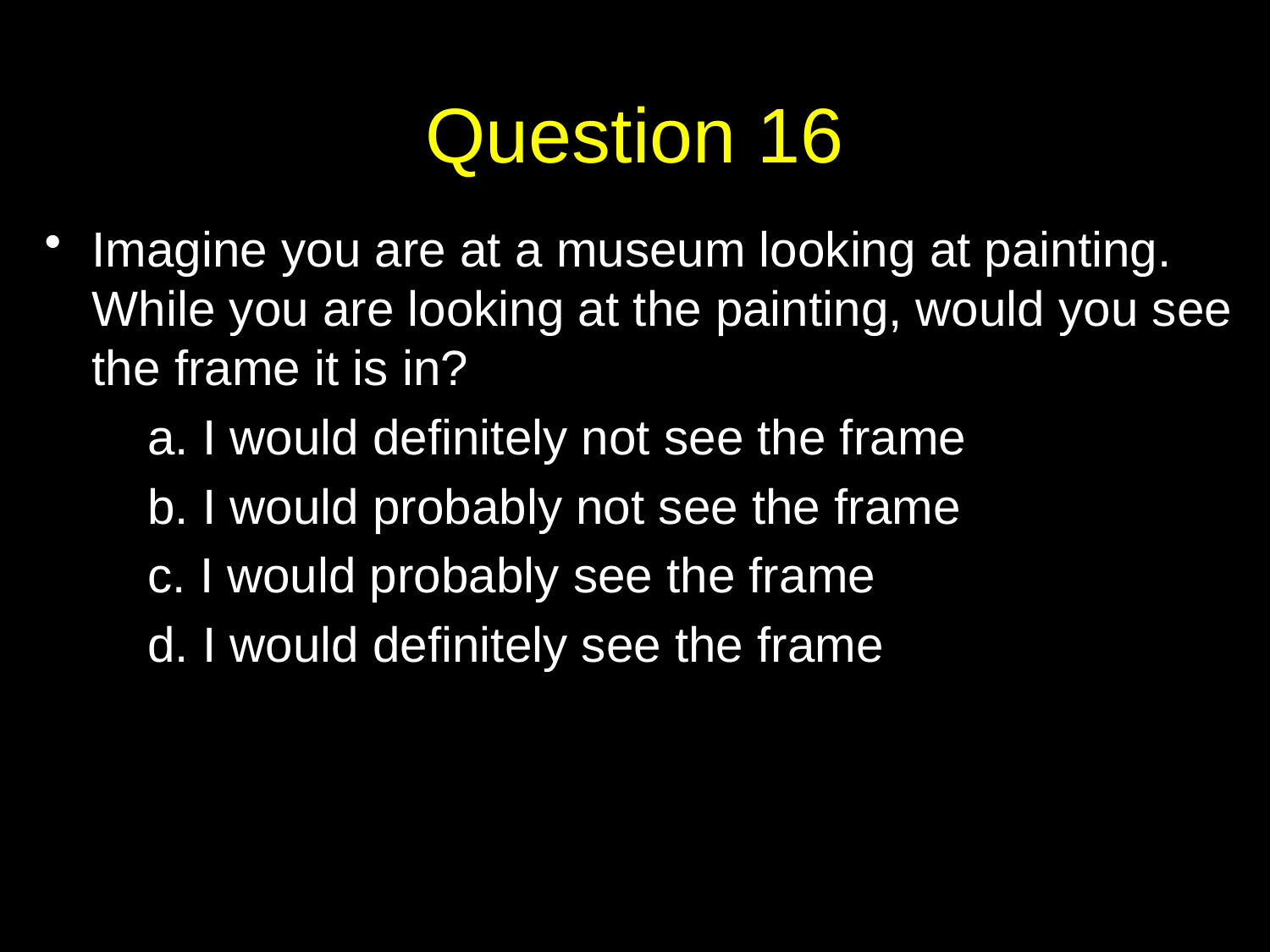

# Question 16
Imagine you are at a museum looking at painting. While you are looking at the painting, would you see the frame it is in?
	a. I would definitely not see the frame
	b. I would probably not see the frame
	c. I would probably see the frame
	d. I would definitely see the frame